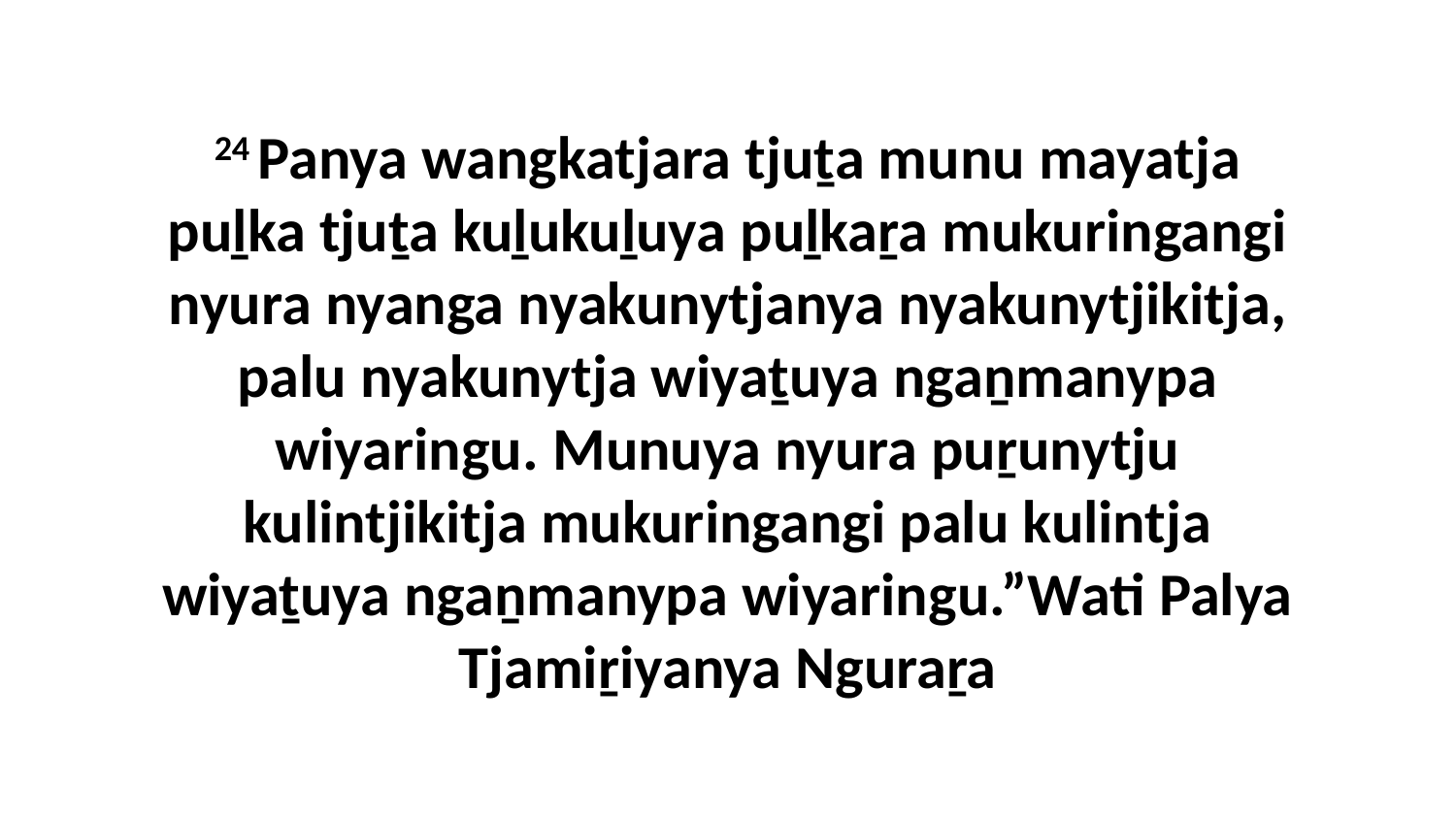

24 Panya wangkatjara tjuṯa munu mayatja puḻka tjuṯa kuḻukuḻuya puḻkaṟa mukuringangi nyura nyanga nyakunytjanya nyakunytjikitja, palu nyakunytja wiyaṯuya ngaṉmanypa wiyaringu. Munuya nyura puṟunytju kulintjikitja mukuringangi palu kulintja wiyaṯuya ngaṉmanypa wiyaringu.”Wati Palya Tjamiṟiyanya Nguraṟa